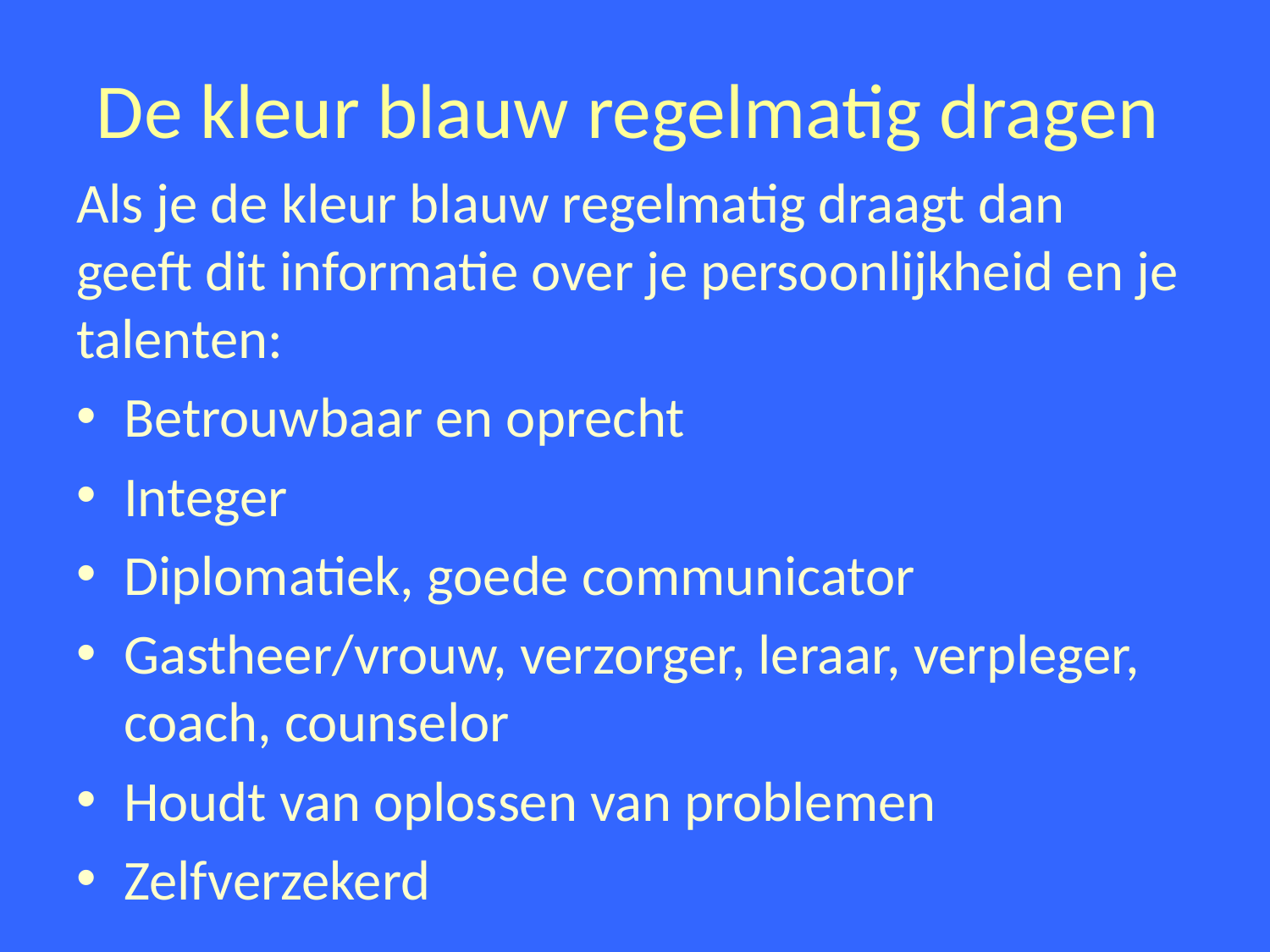

# De kleur blauw regelmatig dragen
Als je de kleur blauw regelmatig draagt dan geeft dit informatie over je persoonlijkheid en je talenten:
Betrouwbaar en oprecht
Integer
Diplomatiek, goede communicator
Gastheer/vrouw, verzorger, leraar, verpleger, coach, counselor
Houdt van oplossen van problemen
Zelfverzekerd